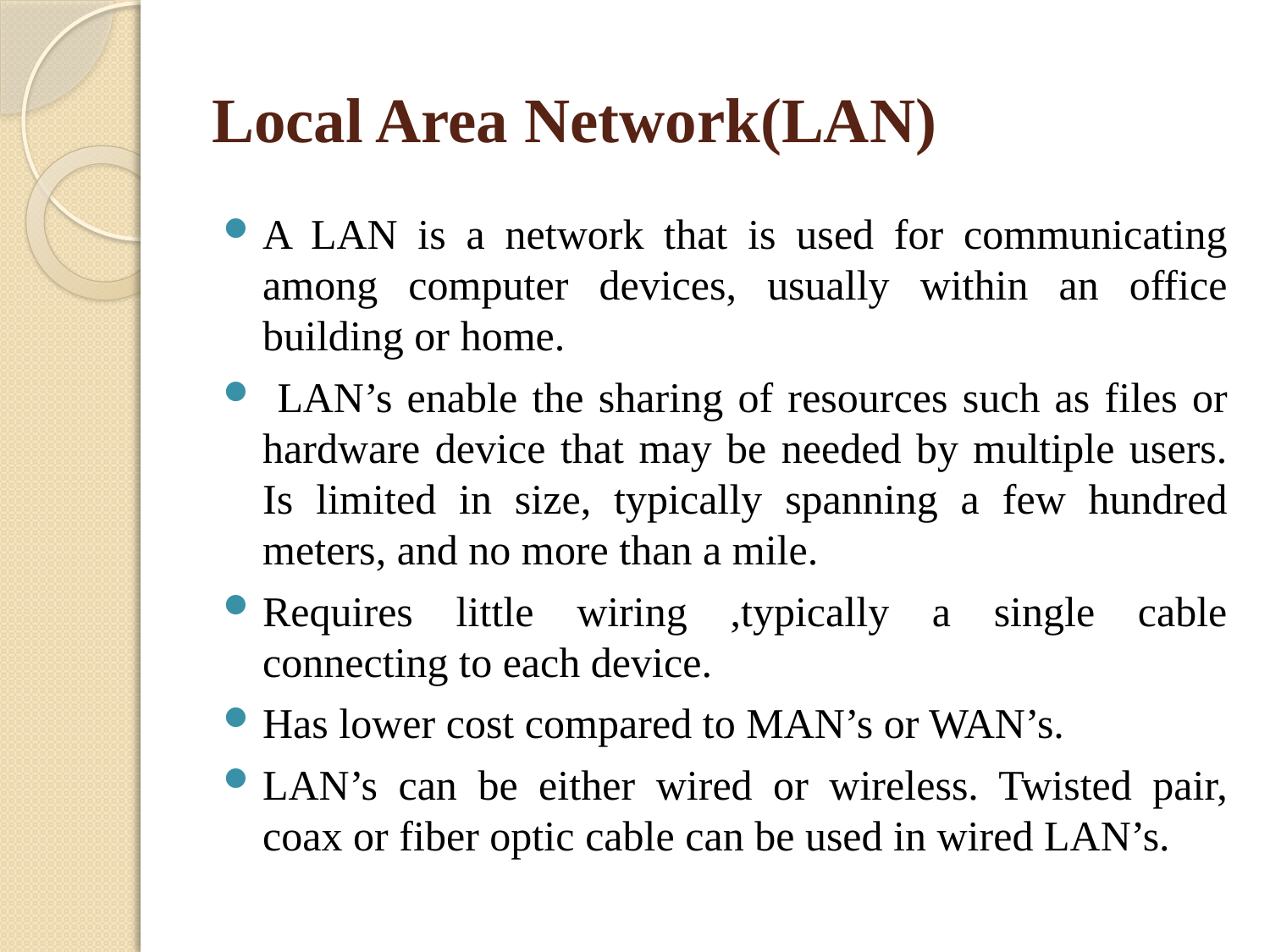

# Local Area Network(LAN)
A LAN is a network that is used for communicating among computer devices, usually within an office building or home.
 LAN’s enable the sharing of resources such as files or hardware device that may be needed by multiple users. Is limited in size, typically spanning a few hundred meters, and no more than a mile.
Requires little wiring ,typically a single cable connecting to each device.
Has lower cost compared to MAN’s or WAN’s.
LAN’s can be either wired or wireless. Twisted pair, coax or fiber optic cable can be used in wired LAN’s.